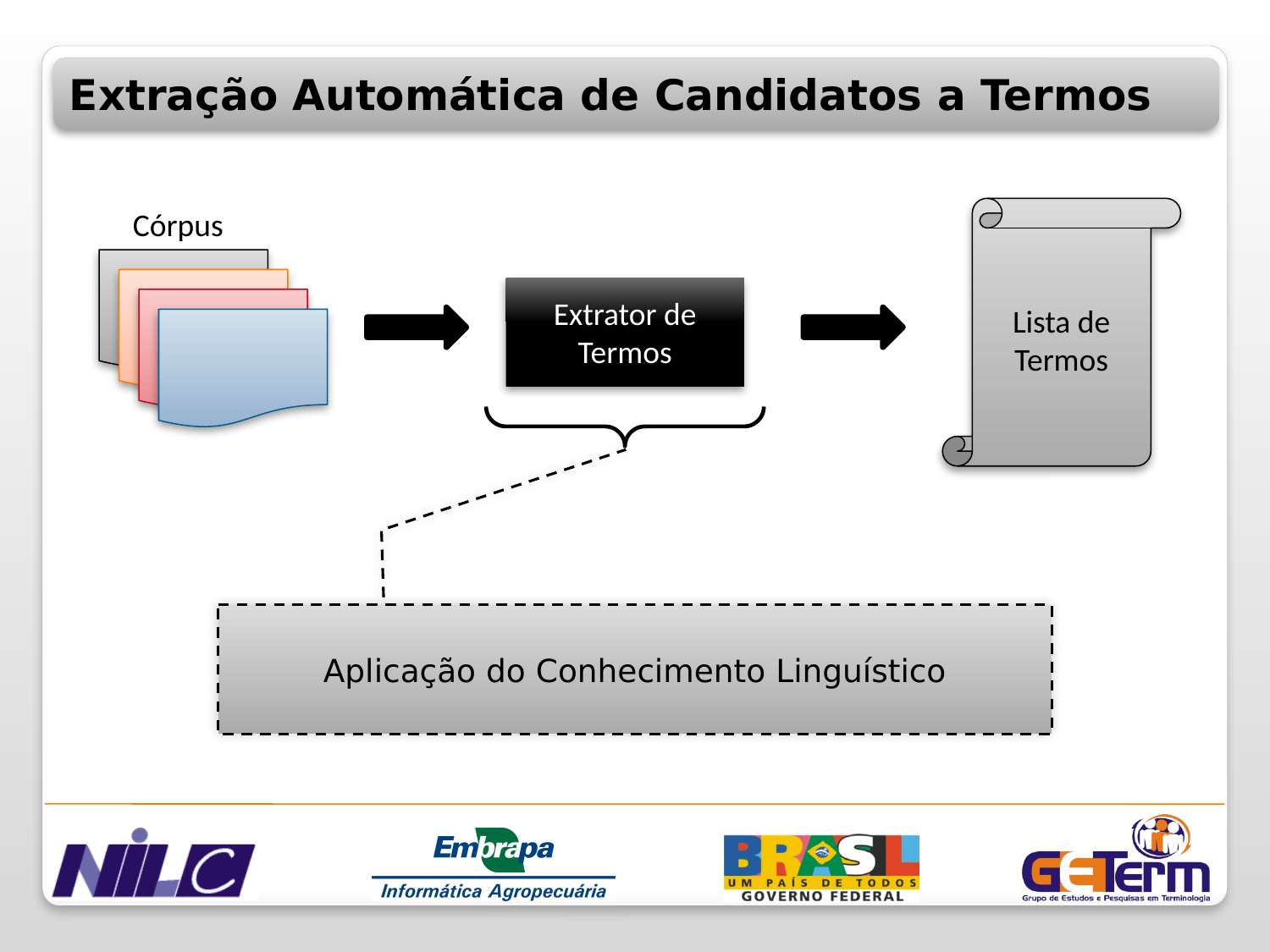

Extração Automática de Candidatos a Termos
Córpus

Lista de
Termos
Extrator de
Termos

Aplicação do Conhecimento Linguístico